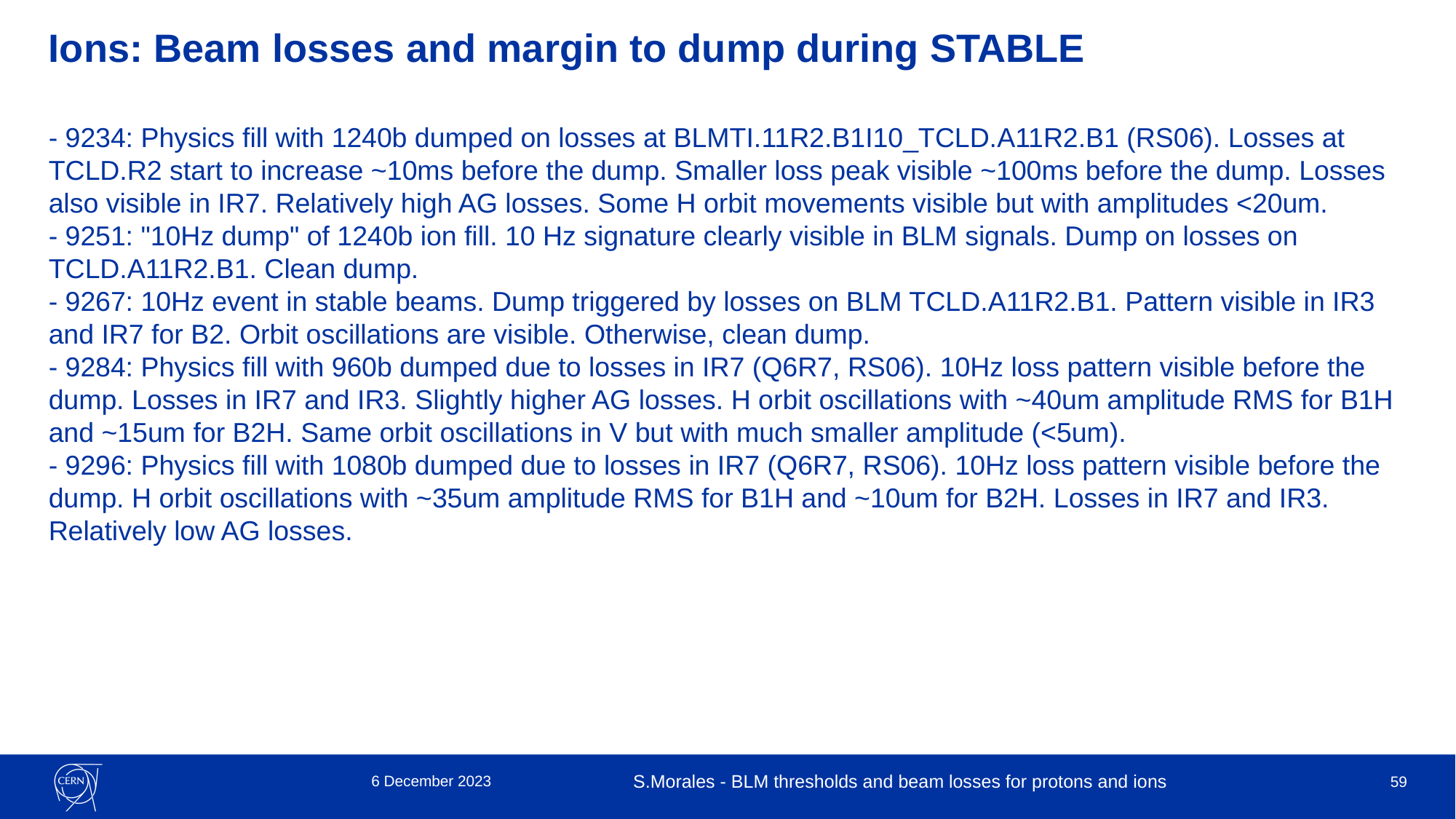

# Ions: Beam losses and margin to dump during STABLE
- 9234: Physics fill with 1240b dumped on losses at BLMTI.11R2.B1I10_TCLD.A11R2.B1 (RS06). Losses at TCLD.R2 start to increase ~10ms before the dump. Smaller loss peak visible ~100ms before the dump. Losses also visible in IR7. Relatively high AG losses. Some H orbit movements visible but with amplitudes <20um.
- 9251: "10Hz dump" of 1240b ion fill. 10 Hz signature clearly visible in BLM signals. Dump on losses on TCLD.A11R2.B1. Clean dump.
- 9267: 10Hz event in stable beams. Dump triggered by losses on BLM TCLD.A11R2.B1. Pattern visible in IR3 and IR7 for B2. Orbit oscillations are visible. Otherwise, clean dump.
- 9284: Physics fill with 960b dumped due to losses in IR7 (Q6R7, RS06). 10Hz loss pattern visible before the dump. Losses in IR7 and IR3. Slightly higher AG losses. H orbit oscillations with ~40um amplitude RMS for B1H and ~15um for B2H. Same orbit oscillations in V but with much smaller amplitude (<5um).
- 9296: Physics fill with 1080b dumped due to losses in IR7 (Q6R7, RS06). 10Hz loss pattern visible before the dump. H orbit oscillations with ~35um amplitude RMS for B1H and ~10um for B2H. Losses in IR7 and IR3. Relatively low AG losses.
6 December 2023
S.Morales - BLM thresholds and beam losses for protons and ions
59